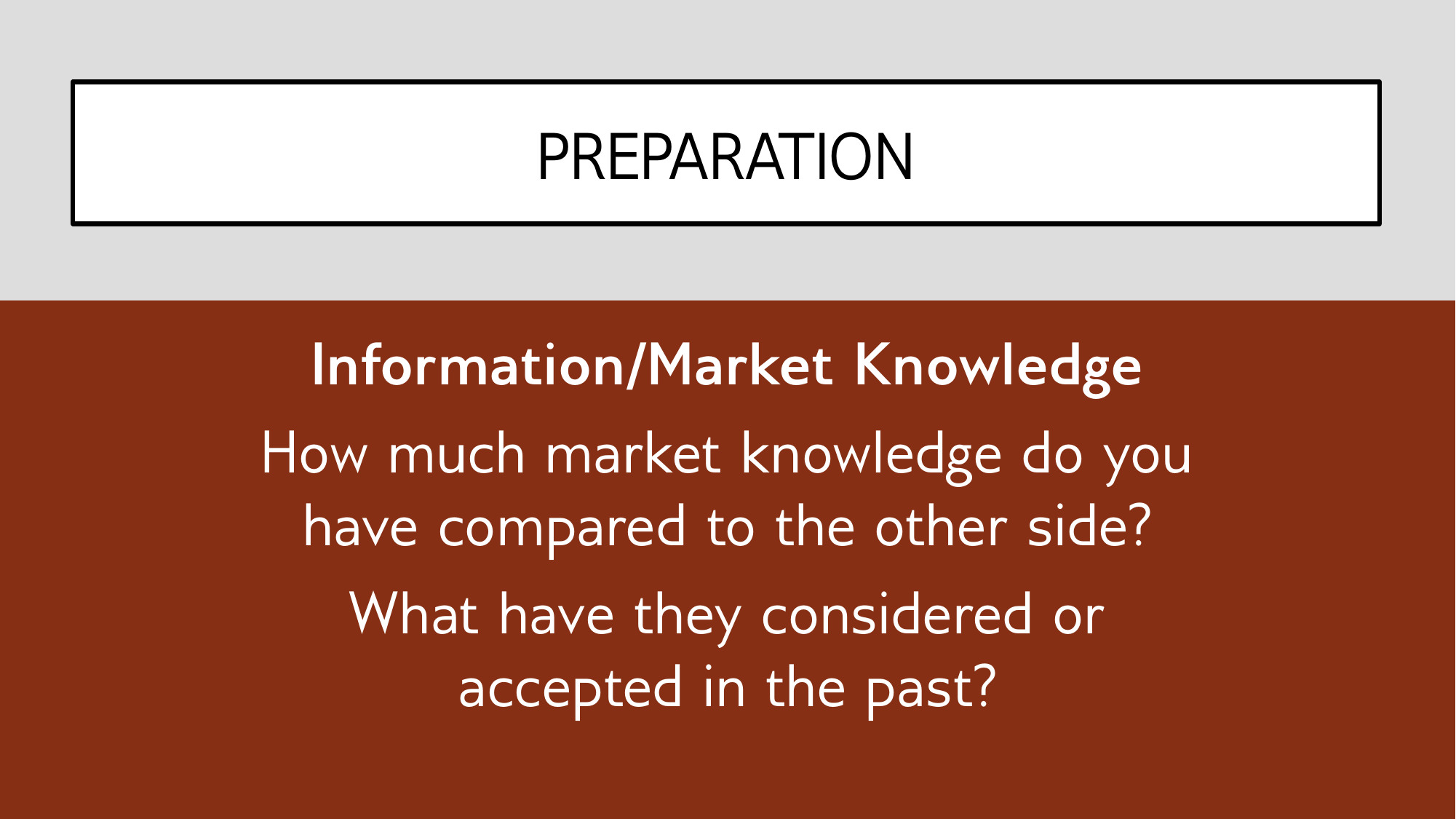

Information/Market Knowledge
How much market knowledge do you have compared to the other side?
What have they considered or accepted in the past?